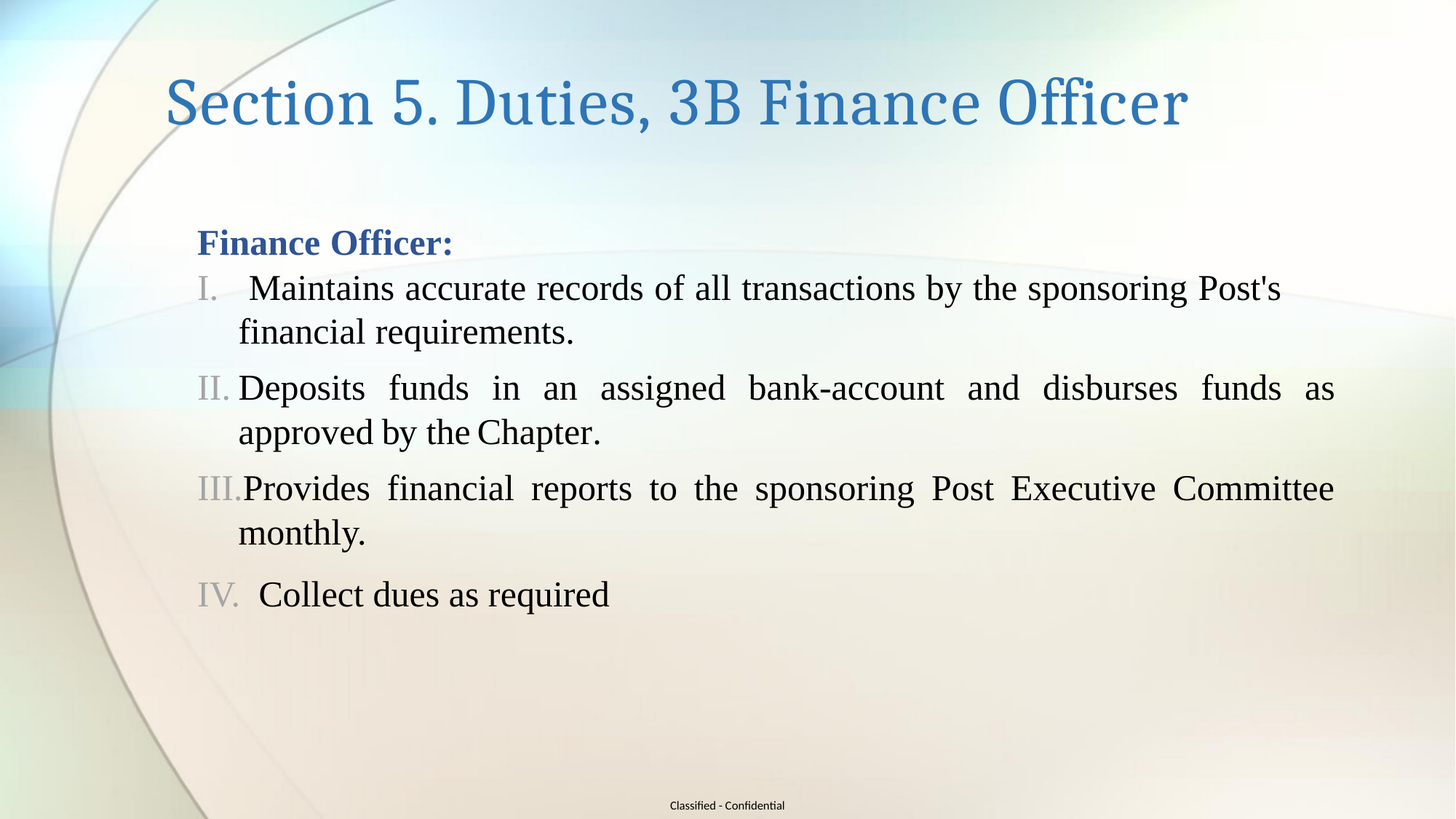

# Section 5. Duties, 3B Finance Officer
Finance Officer:
 Maintains accurate records of all transactions by the sponsoring Post's      financial requirements.
Deposits funds in an assigned bank-account and disburses funds as approved by the Chapter.
Provides financial reports to the sponsoring Post Executive Committee monthly.
Collect dues as required